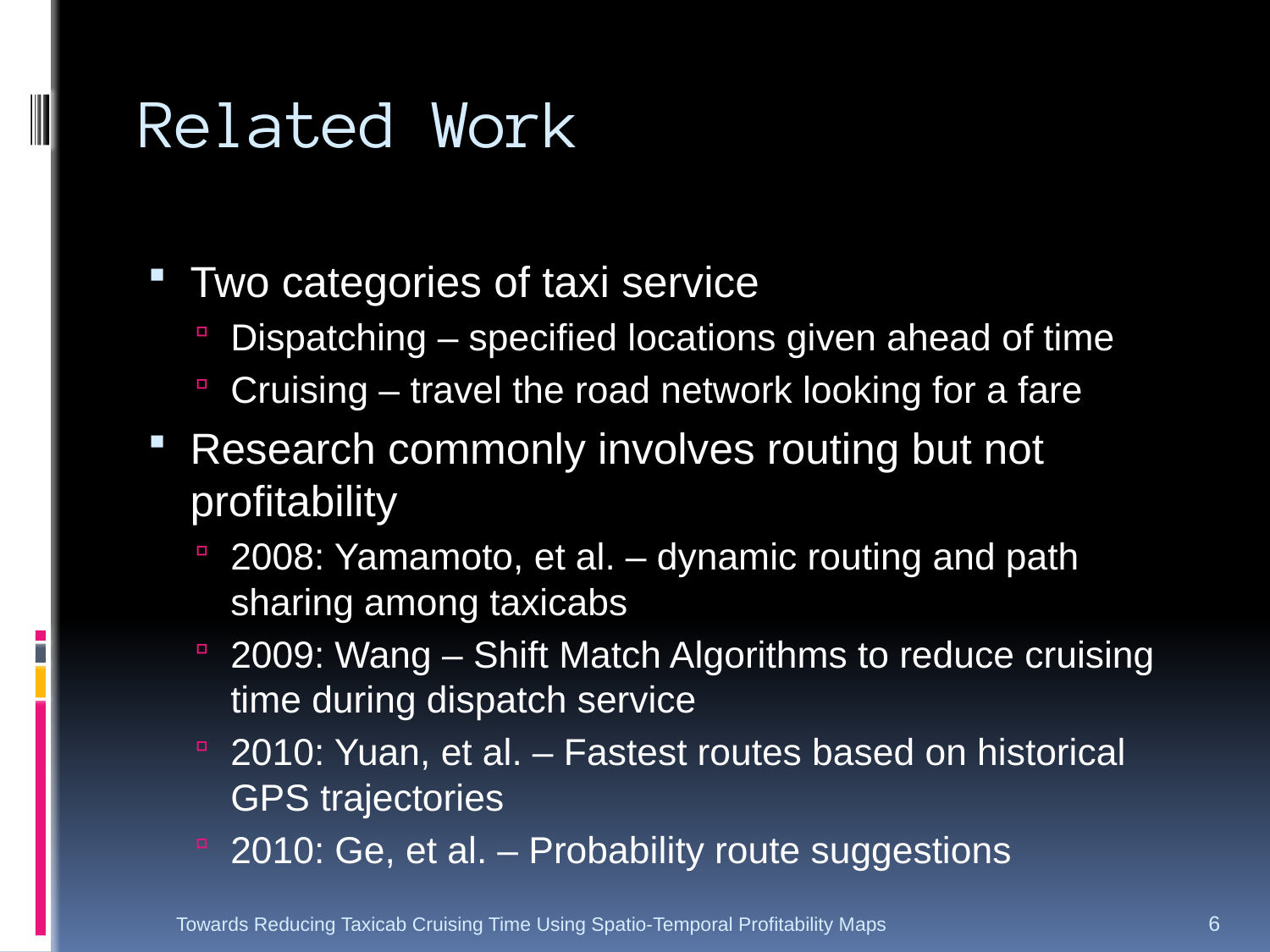

# Related Work
Two categories of taxi service
Dispatching – specified locations given ahead of time
Cruising – travel the road network looking for a fare
Research commonly involves routing but not profitability
2008: Yamamoto, et al. – dynamic routing and path sharing among taxicabs
2009: Wang – Shift Match Algorithms to reduce cruising time during dispatch service
2010: Yuan, et al. – Fastest routes based on historical GPS trajectories
2010: Ge, et al. – Probability route suggestions
Towards Reducing Taxicab Cruising Time Using Spatio-Temporal Profitability Maps
6